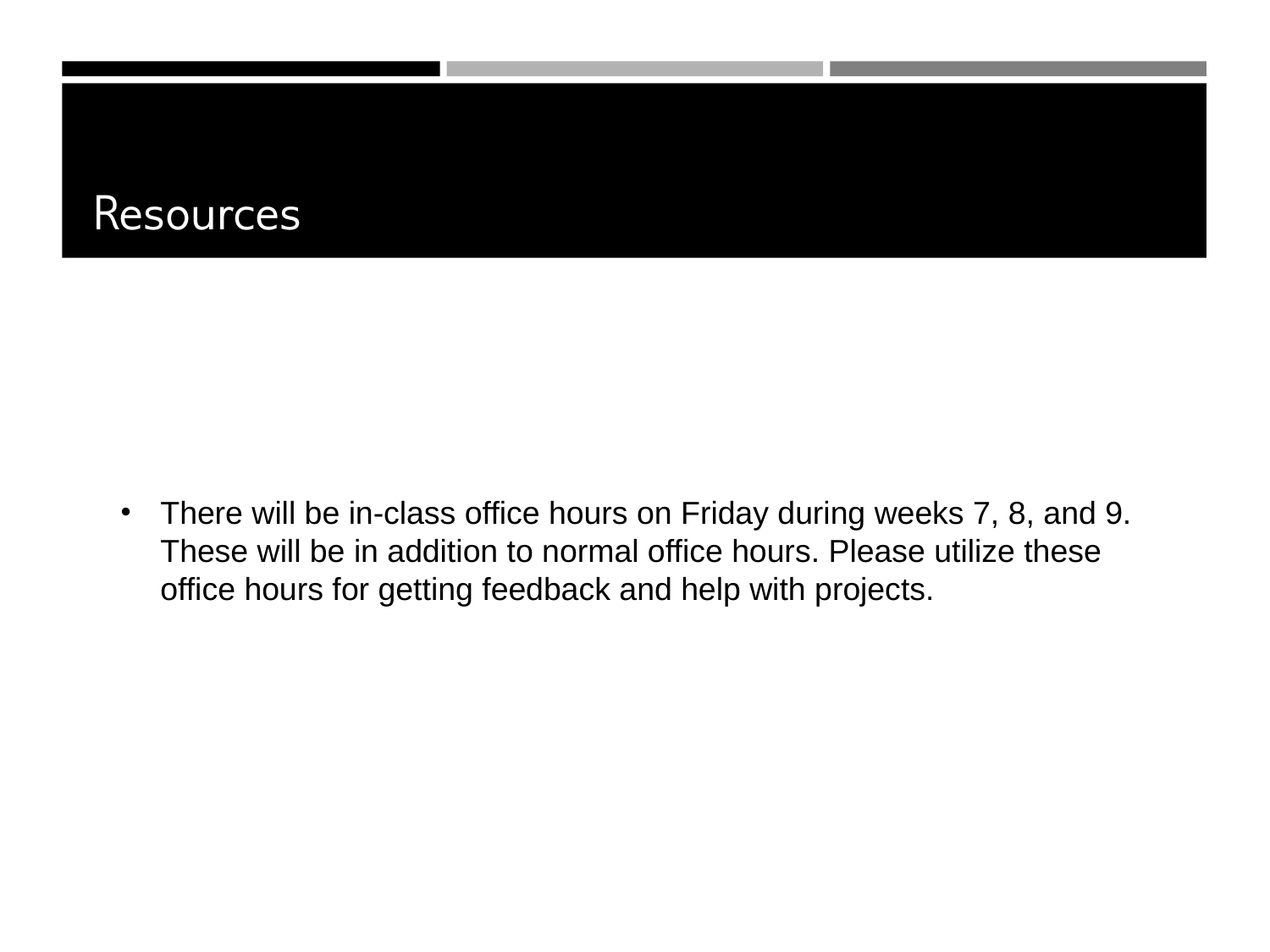

Resources
There will be in-class office hours on Friday during weeks 7, 8, and 9. These will be in addition to normal office hours. Please utilize these office hours for getting feedback and help with projects.